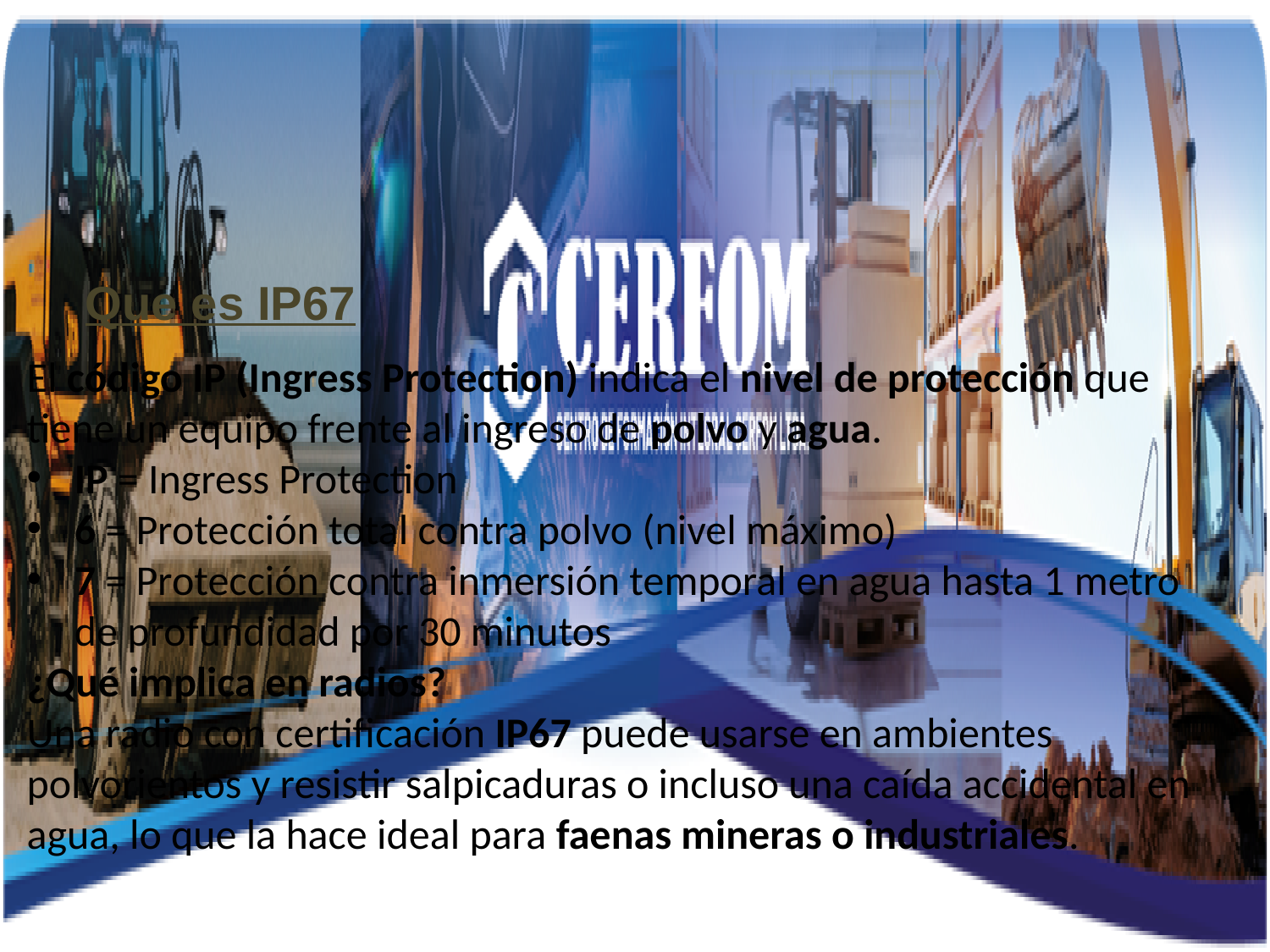

Que es IP67
El código IP (Ingress Protection) indica el nivel de protección que tiene un equipo frente al ingreso de polvo y agua.
IP = Ingress Protection
6 = Protección total contra polvo (nivel máximo)
7 = Protección contra inmersión temporal en agua hasta 1 metro de profundidad por 30 minutos
¿Qué implica en radios?
Una radio con certificación IP67 puede usarse en ambientes polvorientos y resistir salpicaduras o incluso una caída accidental en agua, lo que la hace ideal para faenas mineras o industriales.